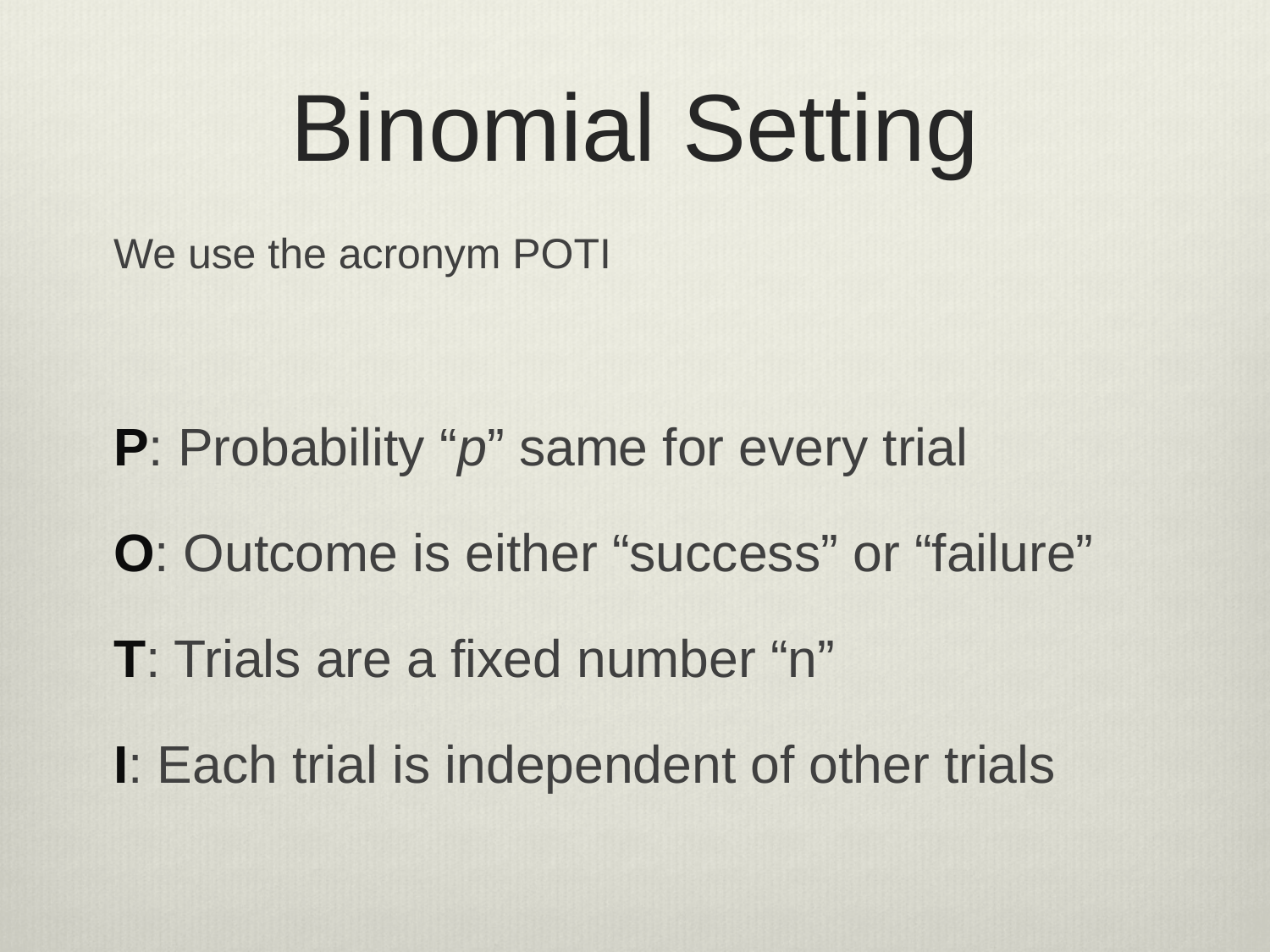

# Binomial Setting
We use the acronym POTI

P: Probability “p” same for every trial
O: Outcome is either “success” or “failure”
T: Trials are a fixed number “n”
I: Each trial is independent of other trials